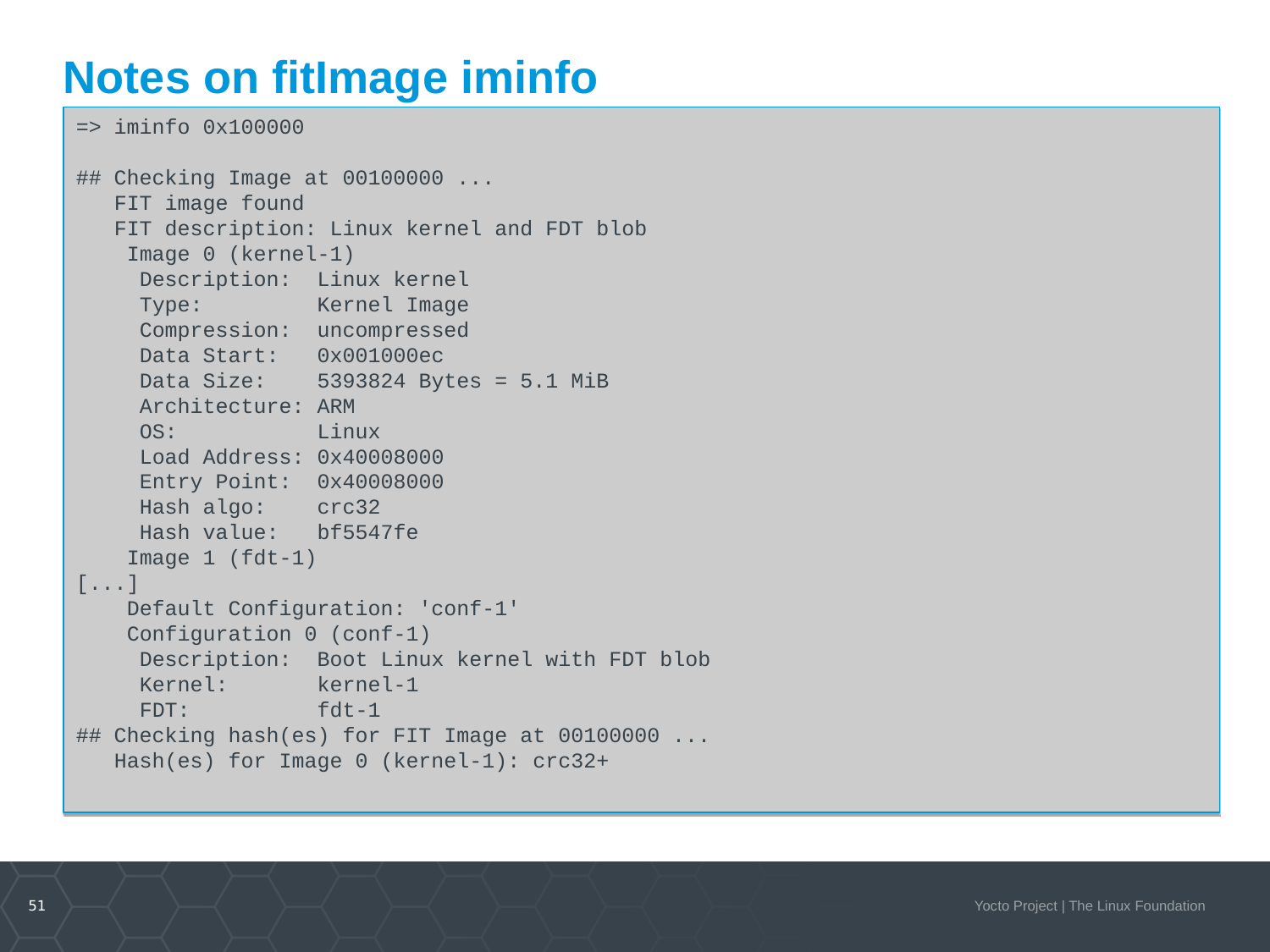

DTO Hands-on 1/2
Notes on fitImage iminfo
=> iminfo 0x100000

## Checking Image at 00100000 ...
   FIT image found
   FIT description: Linux kernel and FDT blob
    Image 0 (kernel-1)
     Description:  Linux kernel
     Type:         Kernel Image
     Compression:  uncompressed
     Data Start:   0x001000ec
     Data Size:    5393824 Bytes = 5.1 MiB
     Architecture: ARM
     OS:           Linux
     Load Address: 0x40008000
     Entry Point:  0x40008000
     Hash algo:    crc32
     Hash value:   bf5547fe
    Image 1 (fdt-1)
[...]
    Default Configuration: 'conf-1'
    Configuration 0 (conf-1)
     Description:  Boot Linux kernel with FDT blob
     Kernel:       kernel-1
     FDT:          fdt-1
## Checking hash(es) for FIT Image at 00100000 ...
   Hash(es) for Image 0 (kernel-1): crc32+